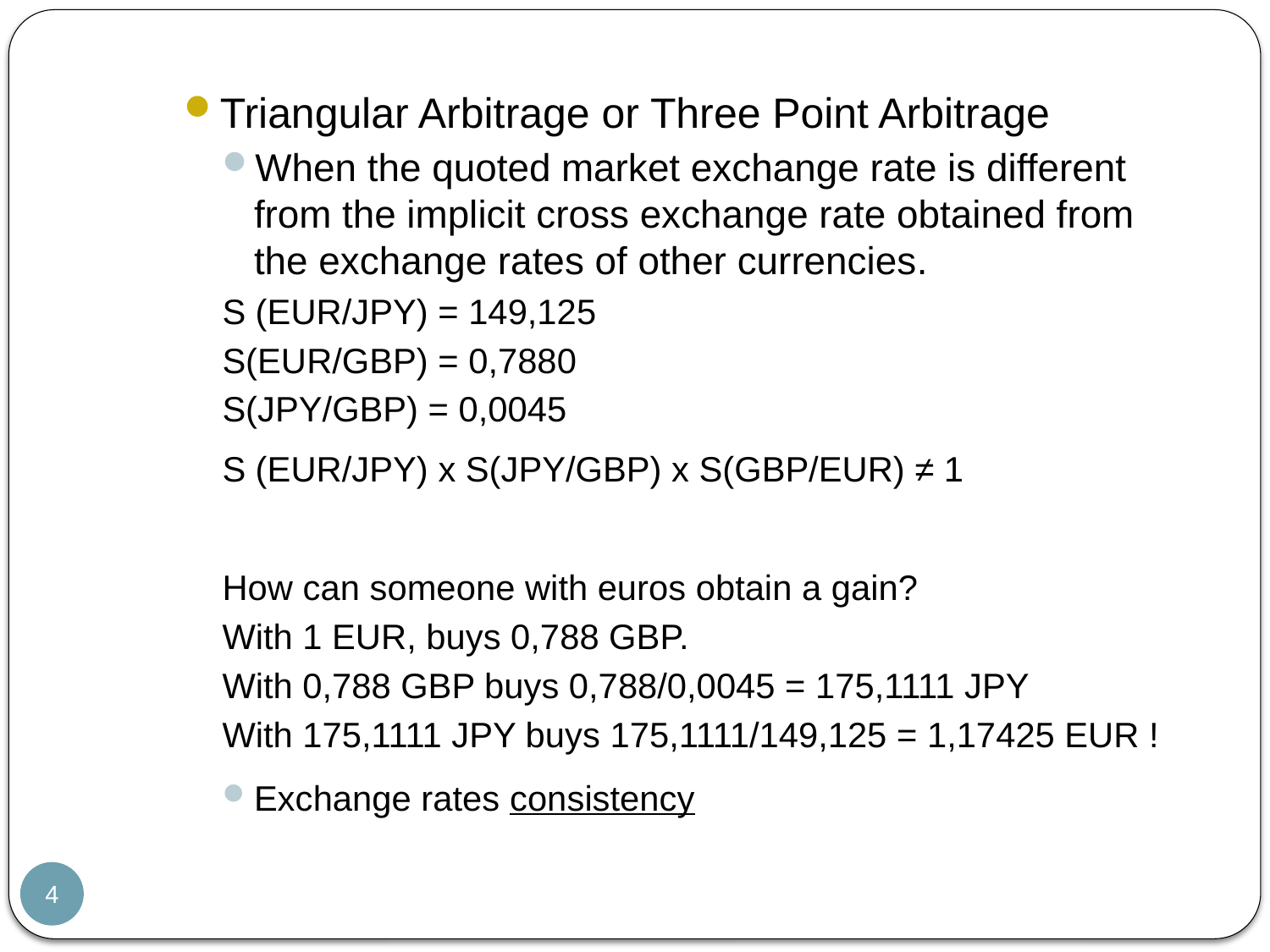

Triangular Arbitrage or Three Point Arbitrage
When the quoted market exchange rate is different from the implicit cross exchange rate obtained from the exchange rates of other currencies.
S (EUR/JPY) = 149,125
S(EUR/GBP) = 0,7880
S(JPY/GBP) = 0,0045
S (EUR/JPY) x S(JPY/GBP) x S(GBP/EUR) ≠ 1

How can someone with euros obtain a gain?
With 1 EUR, buys 0,788 GBP.
With 0,788 GBP buys 0,788/0,0045 = 175,1111 JPY
With 175,1111 JPY buys 175,1111/149,125 = 1,17425 EUR !
Exchange rates consistency

4